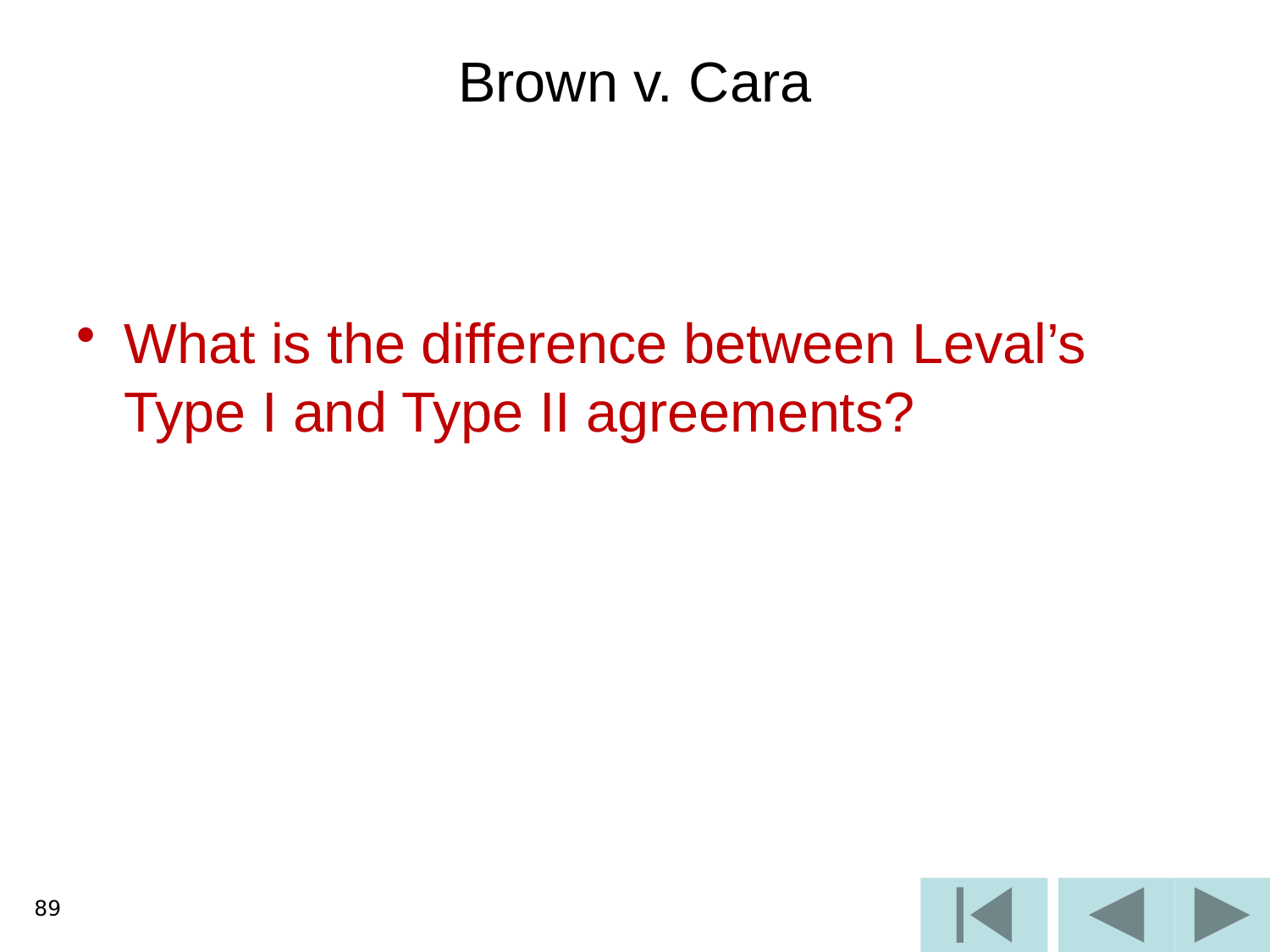

# Brown v. Cara

What is the difference between Leval’s Type I and Type II agreements?
89